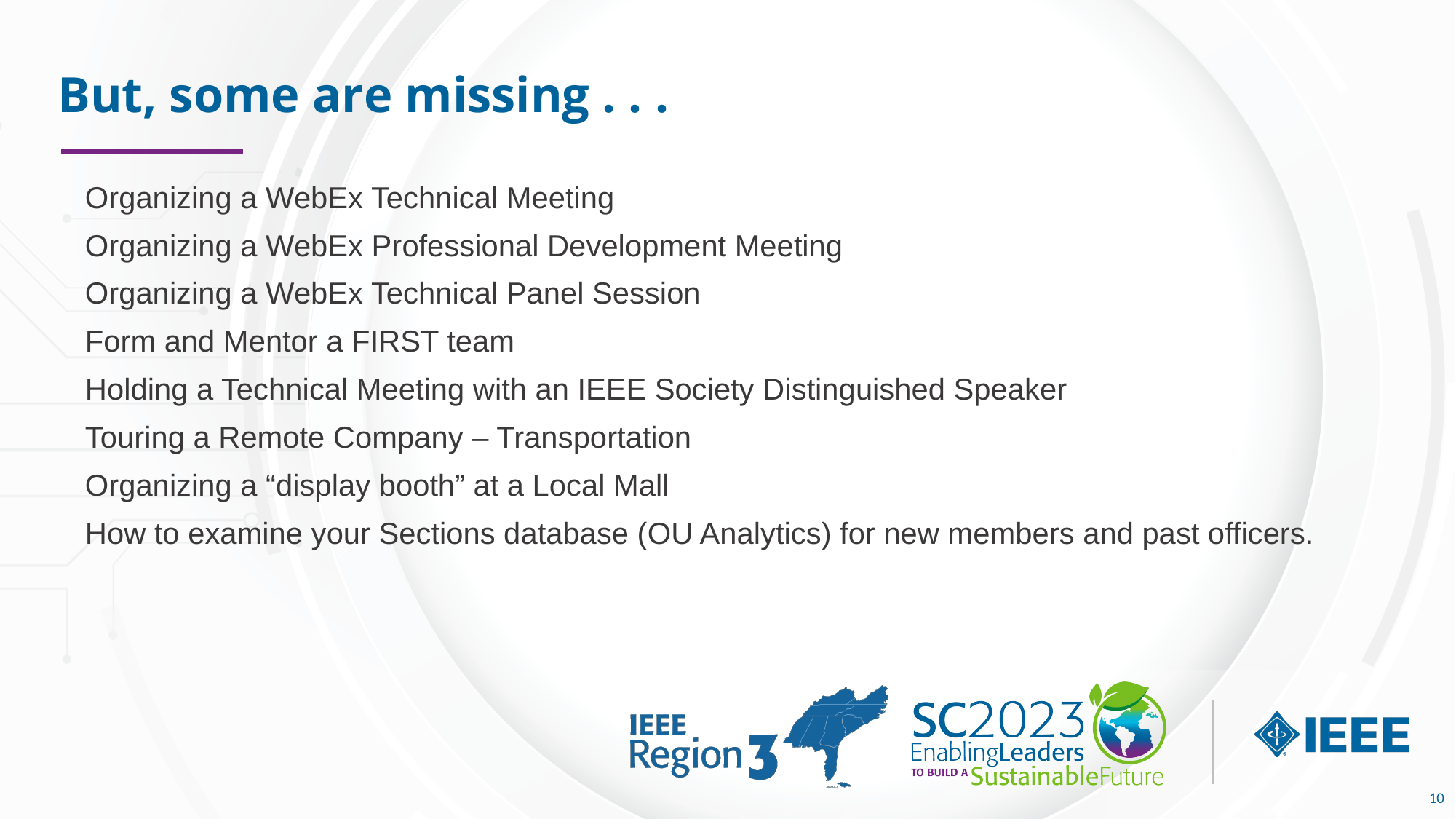

# But, some are missing . . .
Organizing a WebEx Technical Meeting
Organizing a WebEx Professional Development Meeting
Organizing a WebEx Technical Panel Session
Form and Mentor a FIRST team
Holding a Technical Meeting with an IEEE Society Distinguished Speaker
Touring a Remote Company – Transportation
Organizing a “display booth” at a Local Mall
How to examine your Sections database (OU Analytics) for new members and past officers.
10